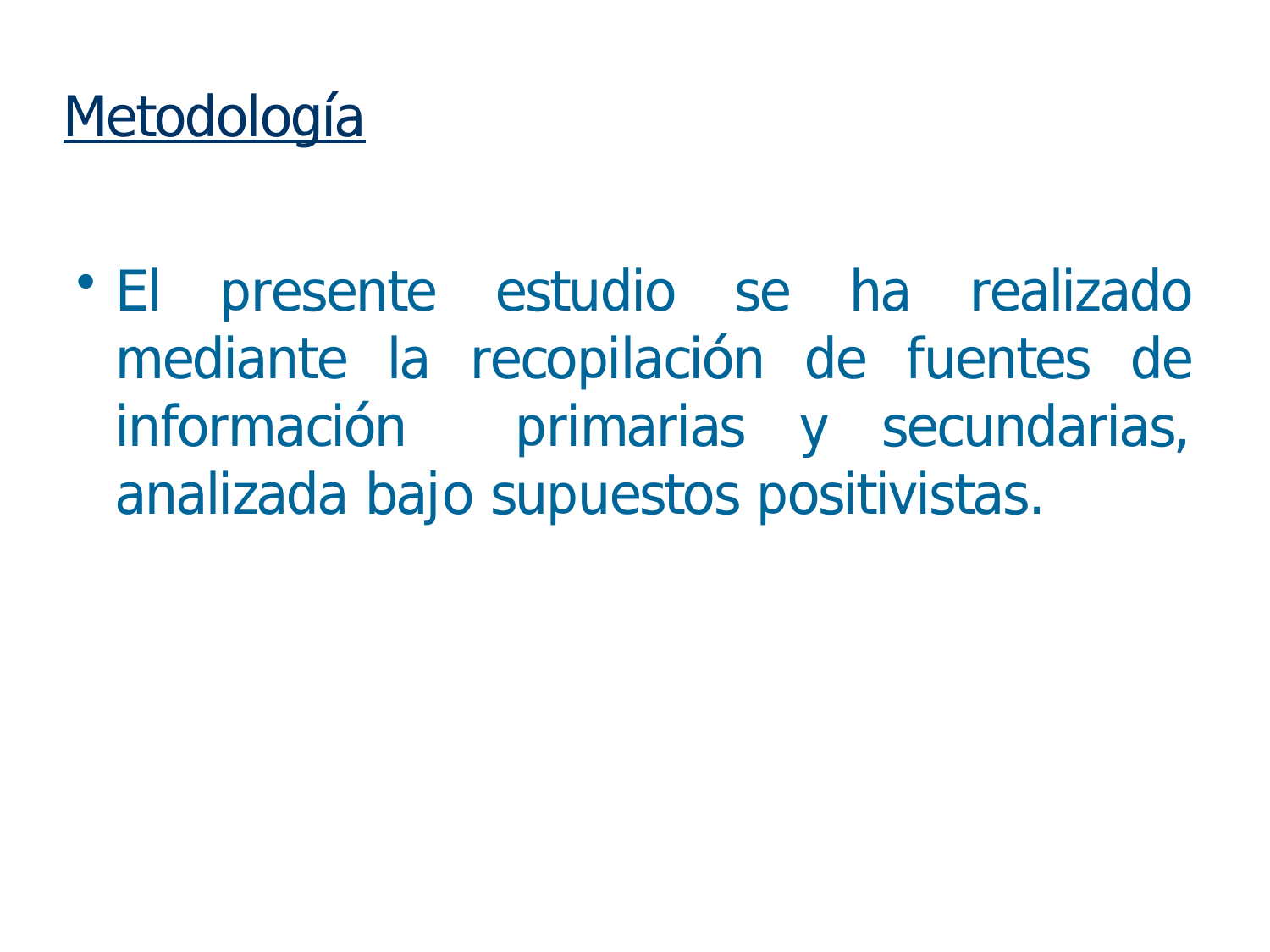

# Metodología

El presente estudio se ha realizado mediante la recopilación de fuentes de información  primarias y secundarias, analizada bajo supuestos positivistas.